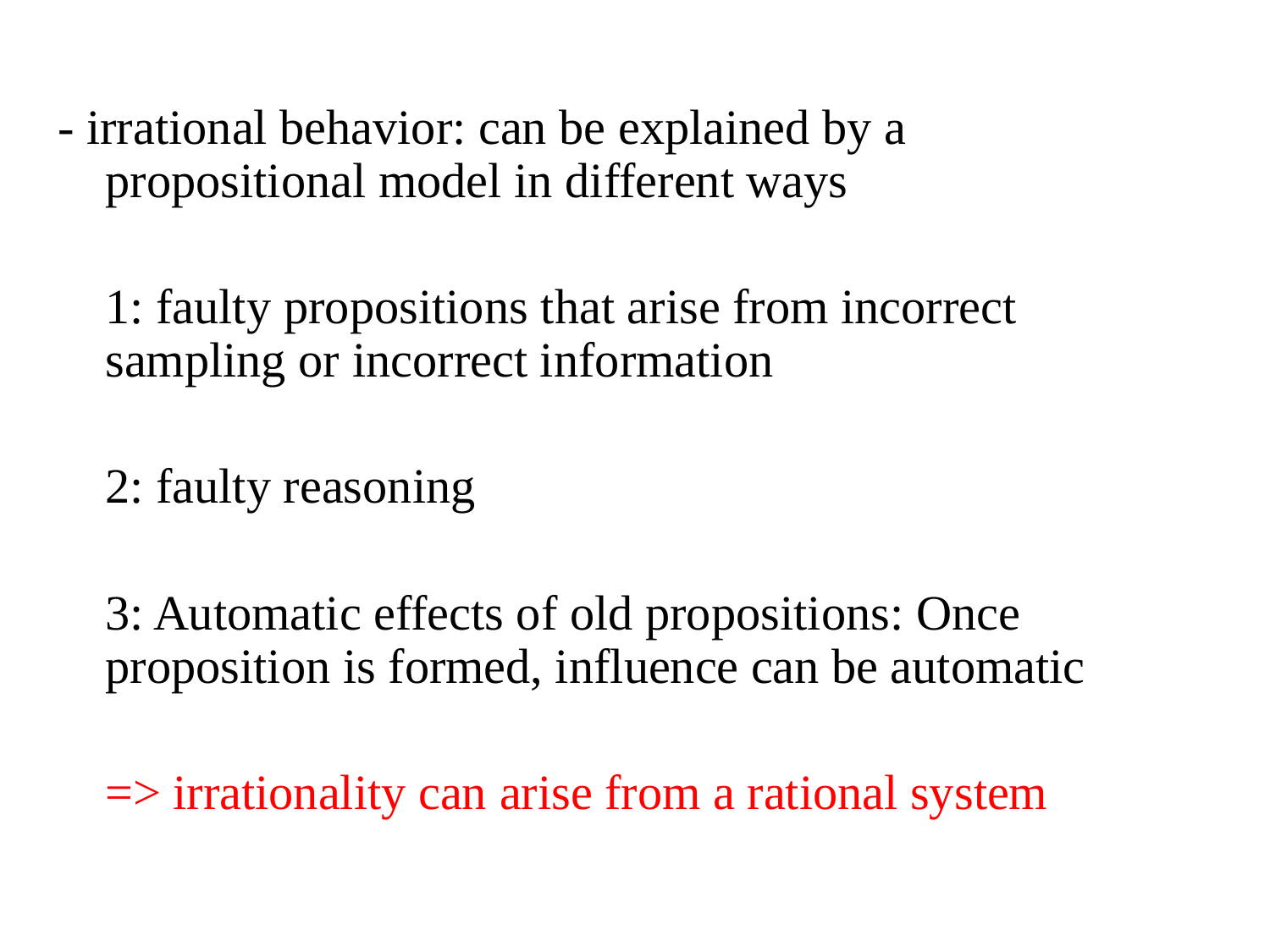

- irrational behavior: can be explained by a propositional model in different ways

	1: faulty propositions that arise from incorrect sampling or incorrect information

	2: faulty reasoning

	3: Automatic effects of old propositions: Once proposition is formed, influence can be automatic

	=> irrationality can arise from a rational system